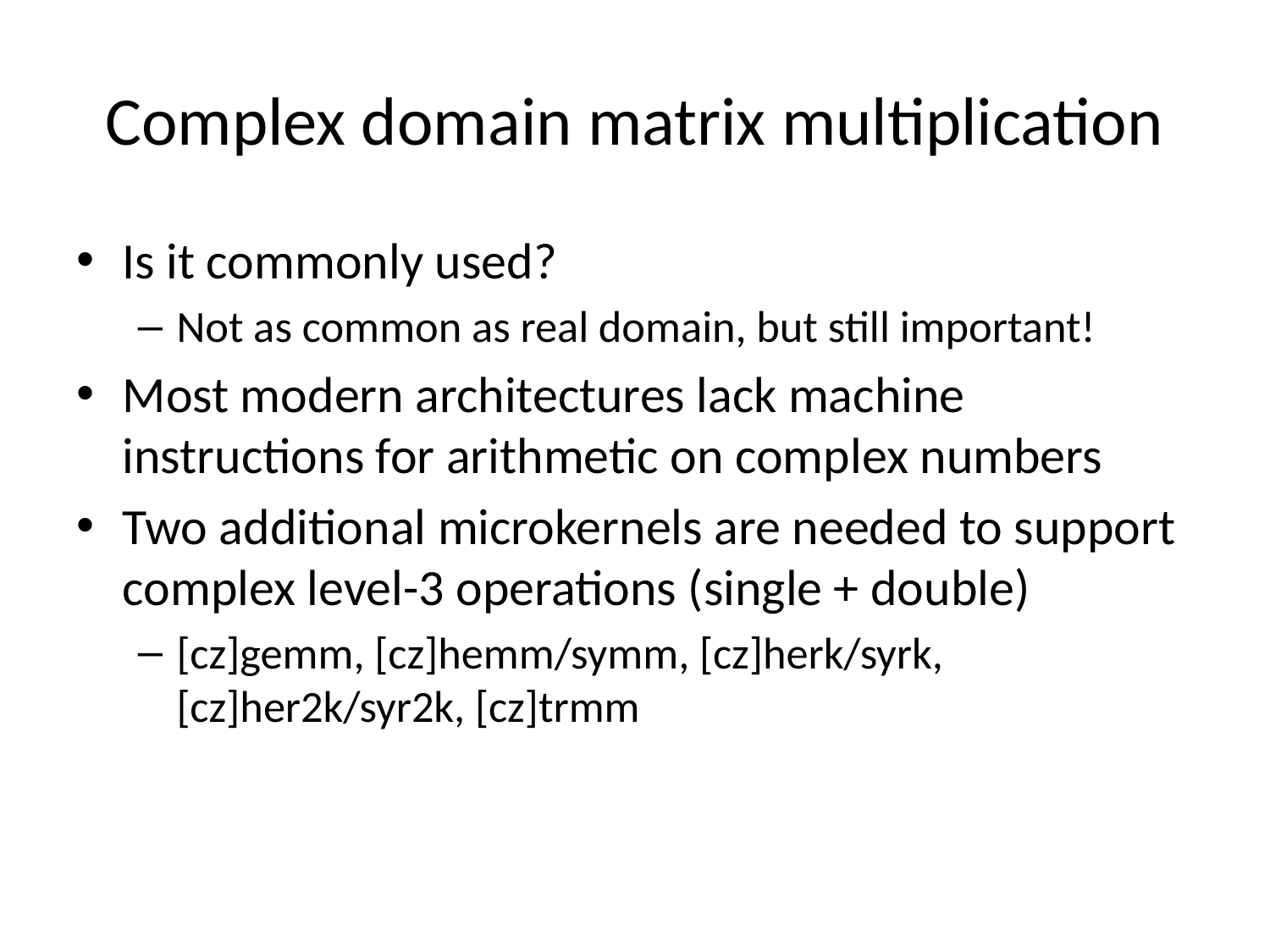

# Complex domain matrix multiplication
Is it commonly used?
Not as common as real domain, but still important!
Most modern architectures lack machine instructions for arithmetic on complex numbers
Two additional microkernels are needed to support complex level-3 operations (single + double)
[cz]gemm, [cz]hemm/symm, [cz]herk/syrk, [cz]her2k/syr2k, [cz]trmm